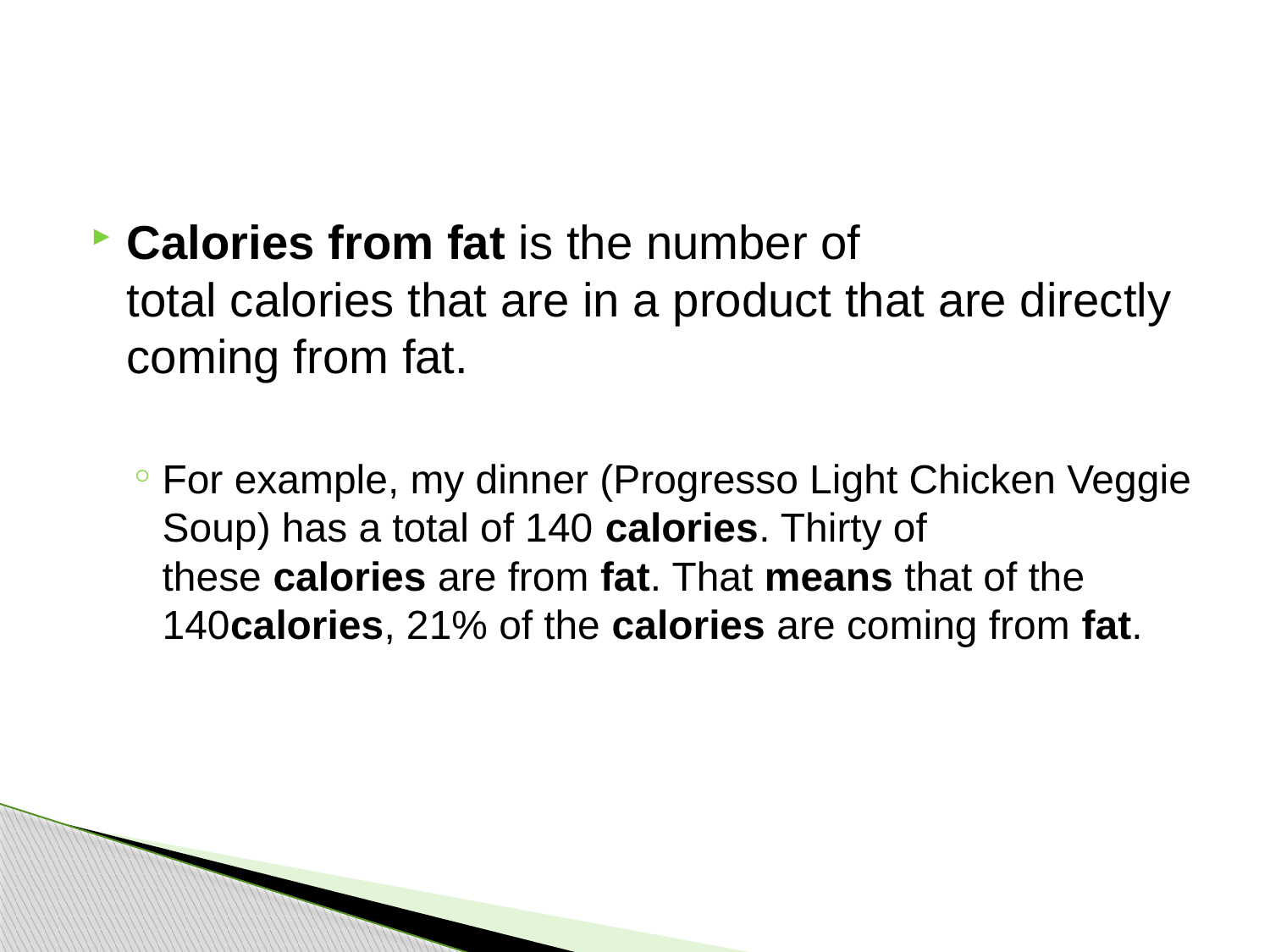

#
Calories from fat is the number of total calories that are in a product that are directly coming from fat.

For example, my dinner (Progresso Light Chicken Veggie Soup) has a total of 140 calories. Thirty of these calories are from fat. That means that of the 140calories, 21% of the calories are coming from fat.